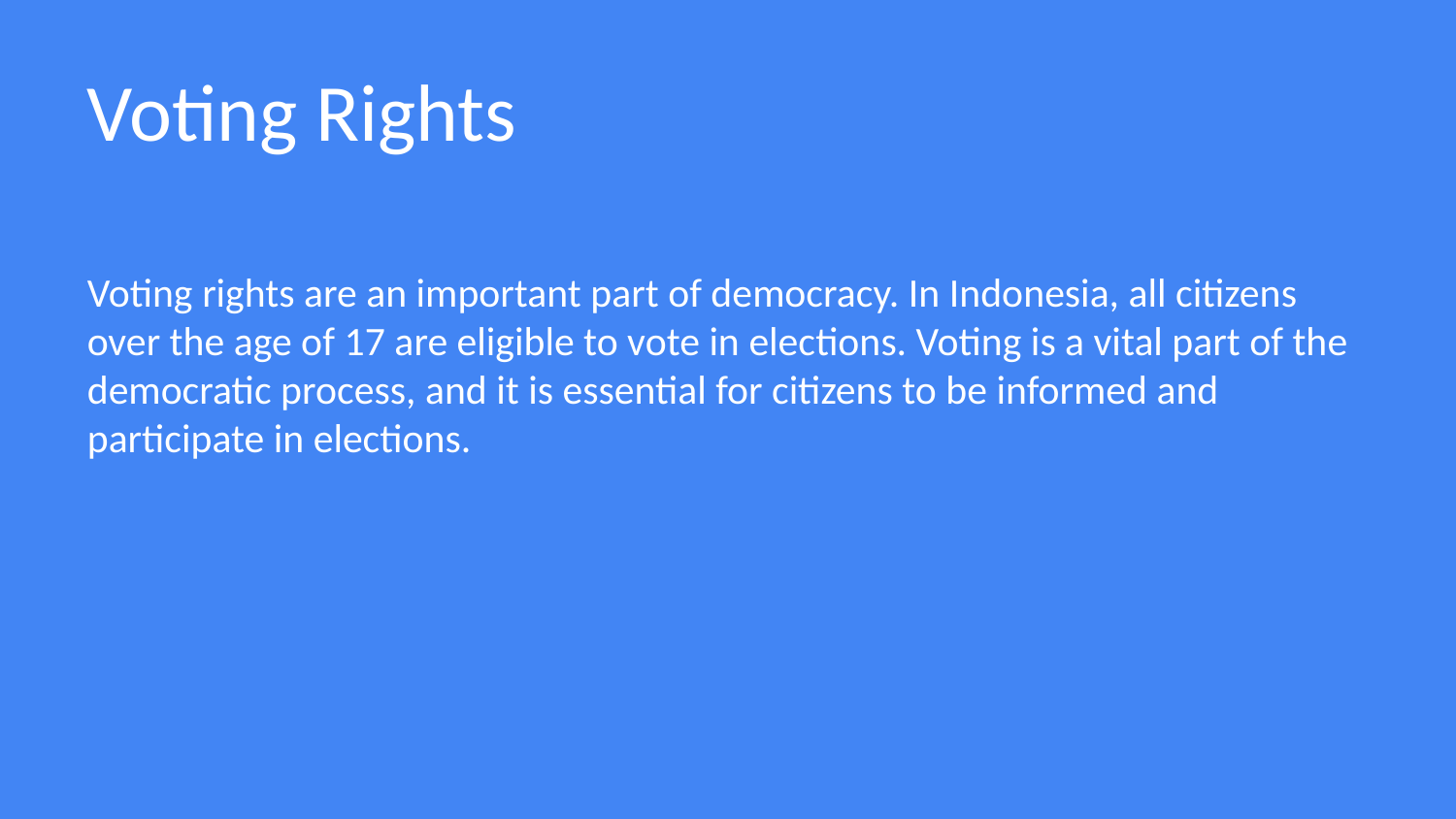

Voting Rights
Voting rights are an important part of democracy. In Indonesia, all citizens over the age of 17 are eligible to vote in elections. Voting is a vital part of the democratic process, and it is essential for citizens to be informed and participate in elections.